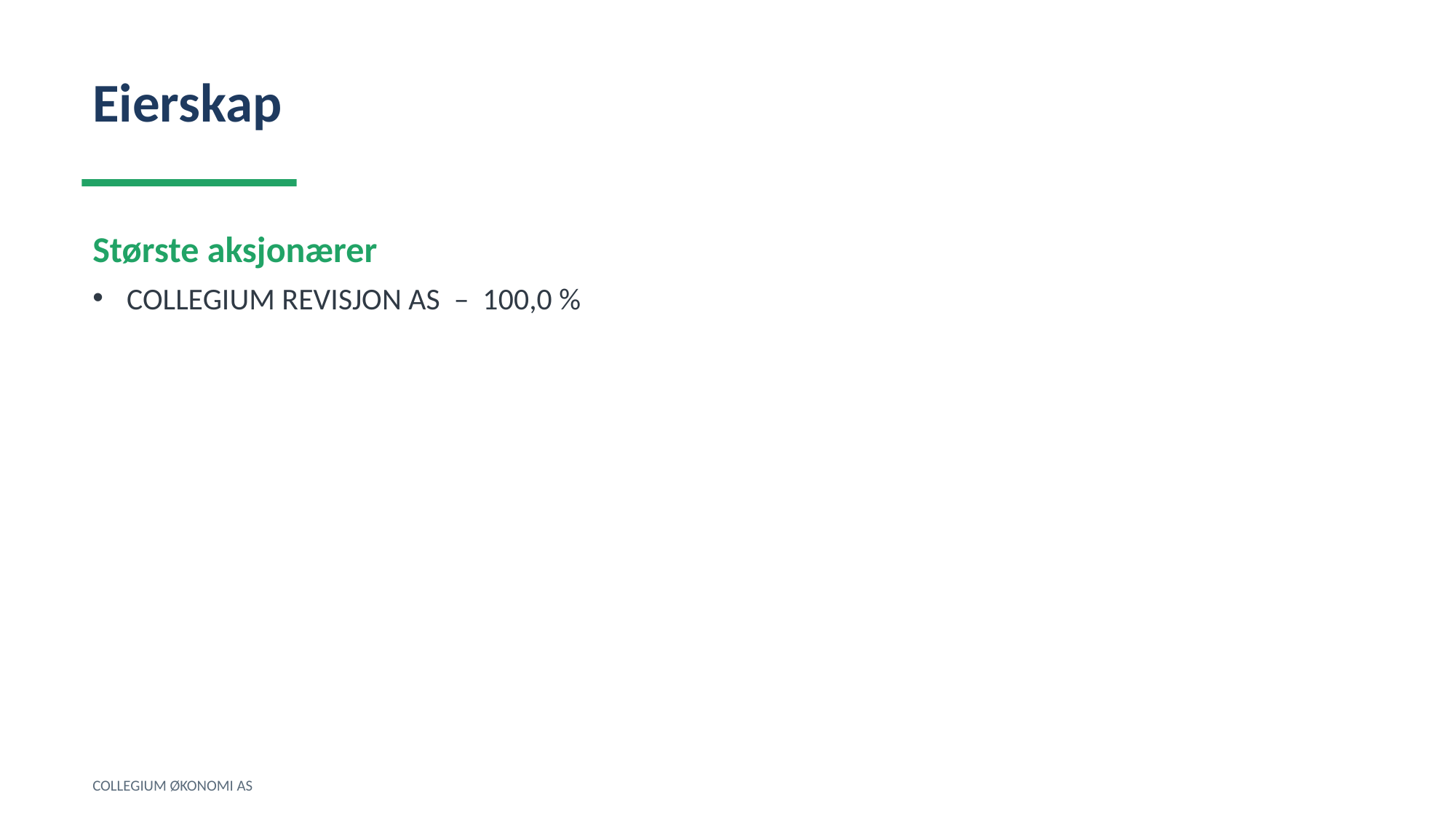

Eierskap

Største aksjonærer
COLLEGIUM REVISJON AS  –  100,0 %
COLLEGIUM ØKONOMI AS